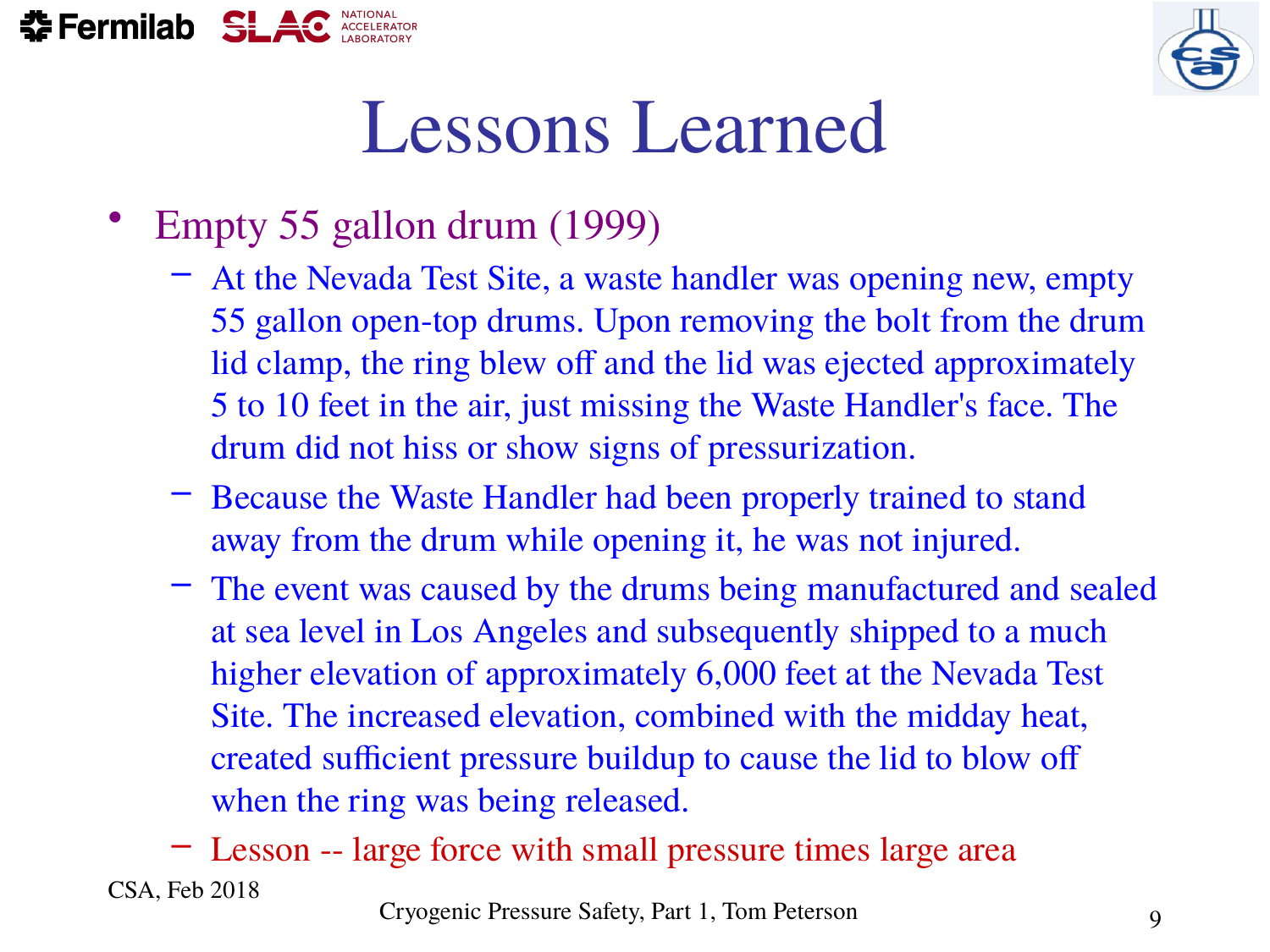

# Lessons Learned
Empty 55 gallon drum (1999)
At the Nevada Test Site, a waste handler was opening new, empty 55 gallon open-top drums. Upon removing the bolt from the drum lid clamp, the ring blew off and the lid was ejected approximately 5 to 10 feet in the air, just missing the Waste Handler's face. The drum did not hiss or show signs of pressurization.
Because the Waste Handler had been properly trained to stand away from the drum while opening it, he was not injured.
The event was caused by the drums being manufactured and sealed at sea level in Los Angeles and subsequently shipped to a much higher elevation of approximately 6,000 feet at the Nevada Test Site. The increased elevation, combined with the midday heat, created sufficient pressure buildup to cause the lid to blow off when the ring was being released.
Lesson -- large force with small pressure times large area
CSA, Feb 2018

9
Cryogenic Pressure Safety, Part 1, Tom Peterson